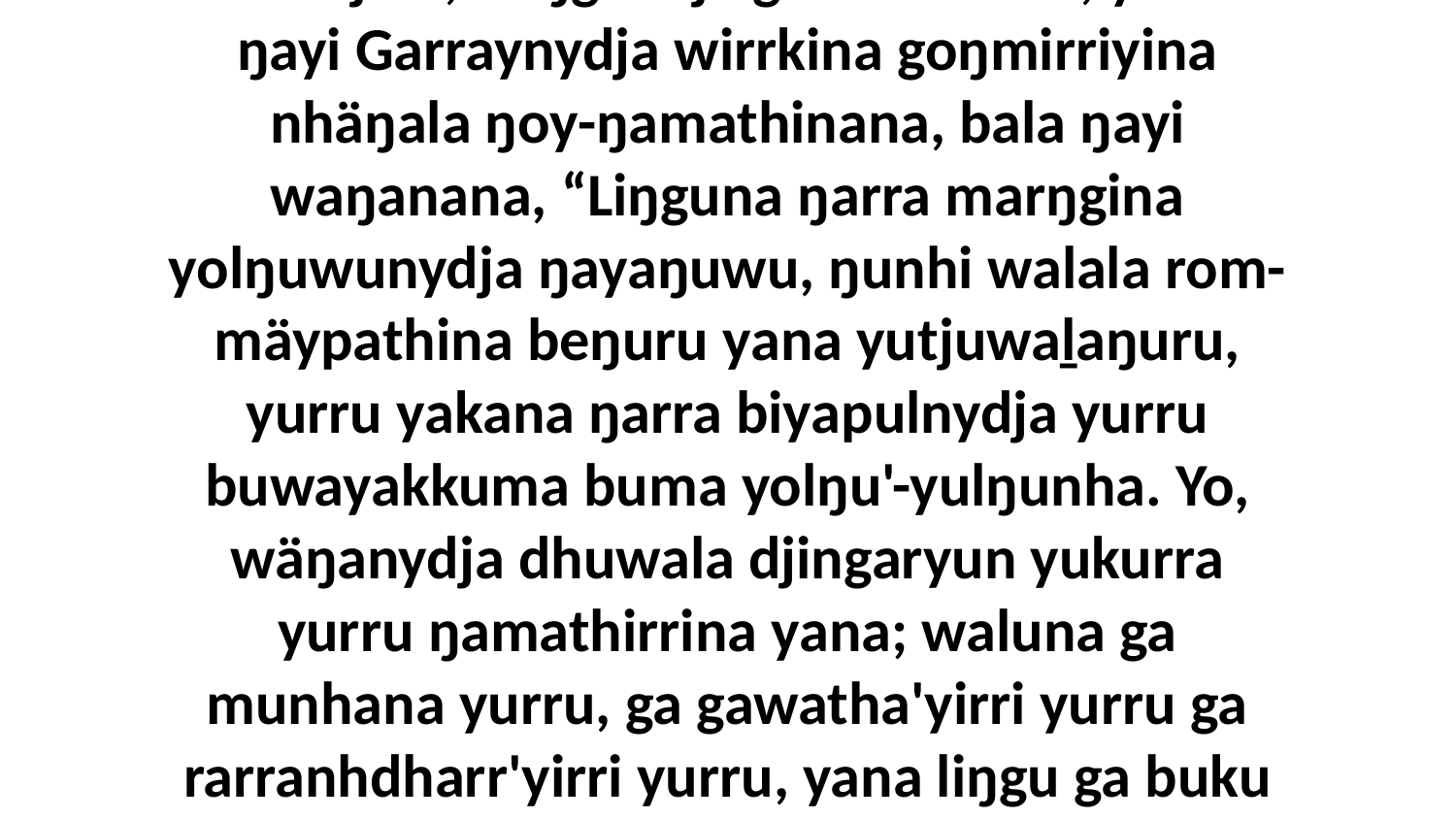

21-22 Bala ŋayi ŋawululny'tja ṉoluŋdhinana marrtjina, buŋgandja garrwarthina, yurru ŋayi Garraynydja wirrkina goŋmirriyina nhäŋala ŋoy-ŋamathinana, bala ŋayi waŋanana, “Liŋguna ŋarra marŋgina yolŋuwunydja ŋayaŋuwu, ŋunhi walala rom-mäypathina beŋuru yana yutjuwaḻaŋuru, yurru yakana ŋarra biyapulnydja yurru buwayakkuma buma yolŋu'-yulŋunha. Yo, wäŋanydja dhuwala djingaryun yukurra yurru ŋamathirrina yana; waluna ga munhana yurru, ga gawatha'yirri yurru ga rarranhdharr'yirri yurru, yana liŋgu ga buku yurru ŋunha mulka, bala dhawar'yunna yurru wäŋanydja.”